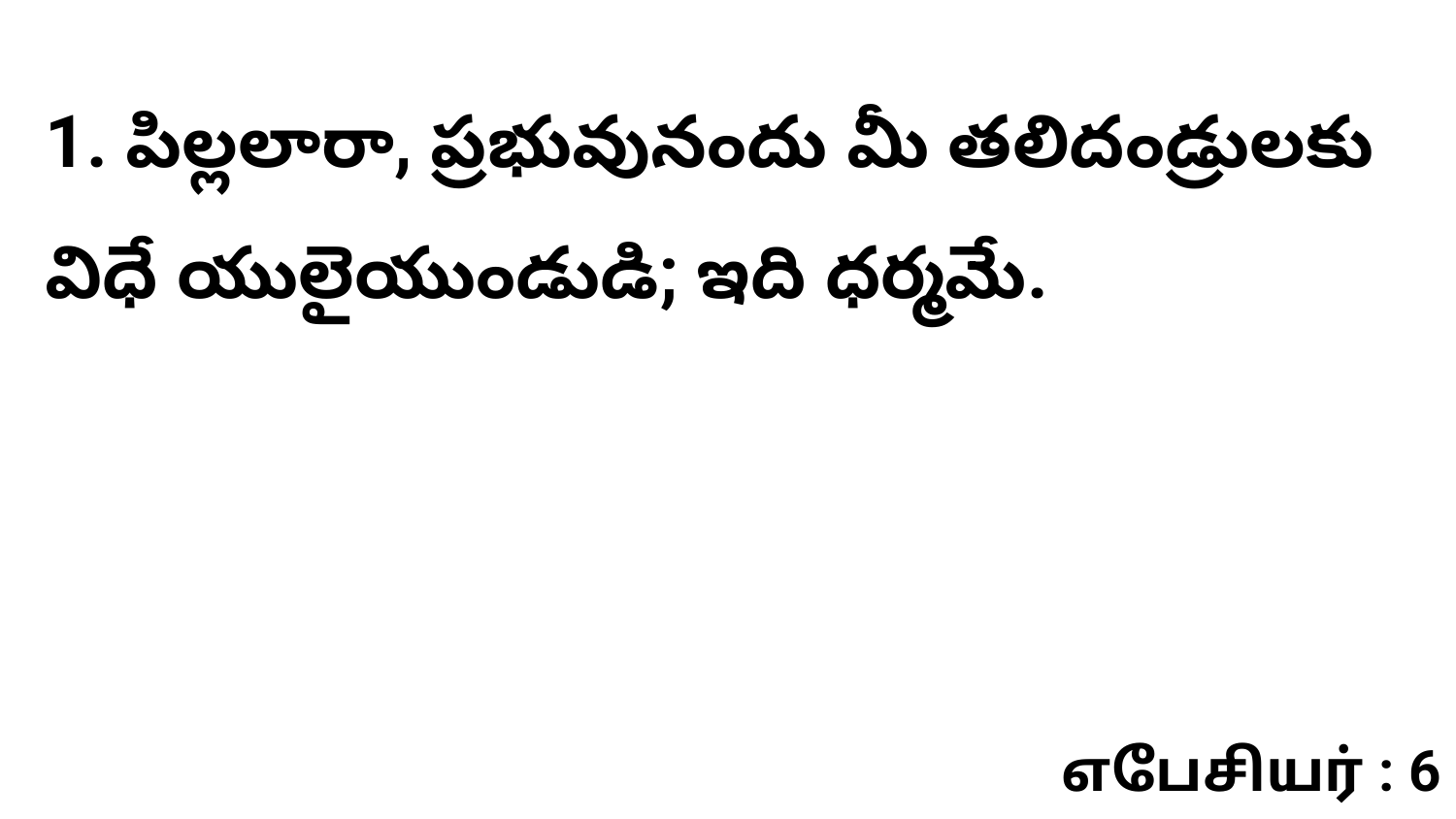

1. పిల్లలారా, ప్రభువునందు మీ తలిదండ్రులకు విధే యులైయుండుడి; ఇది ధర్మమే.
எபேசியர் : 6